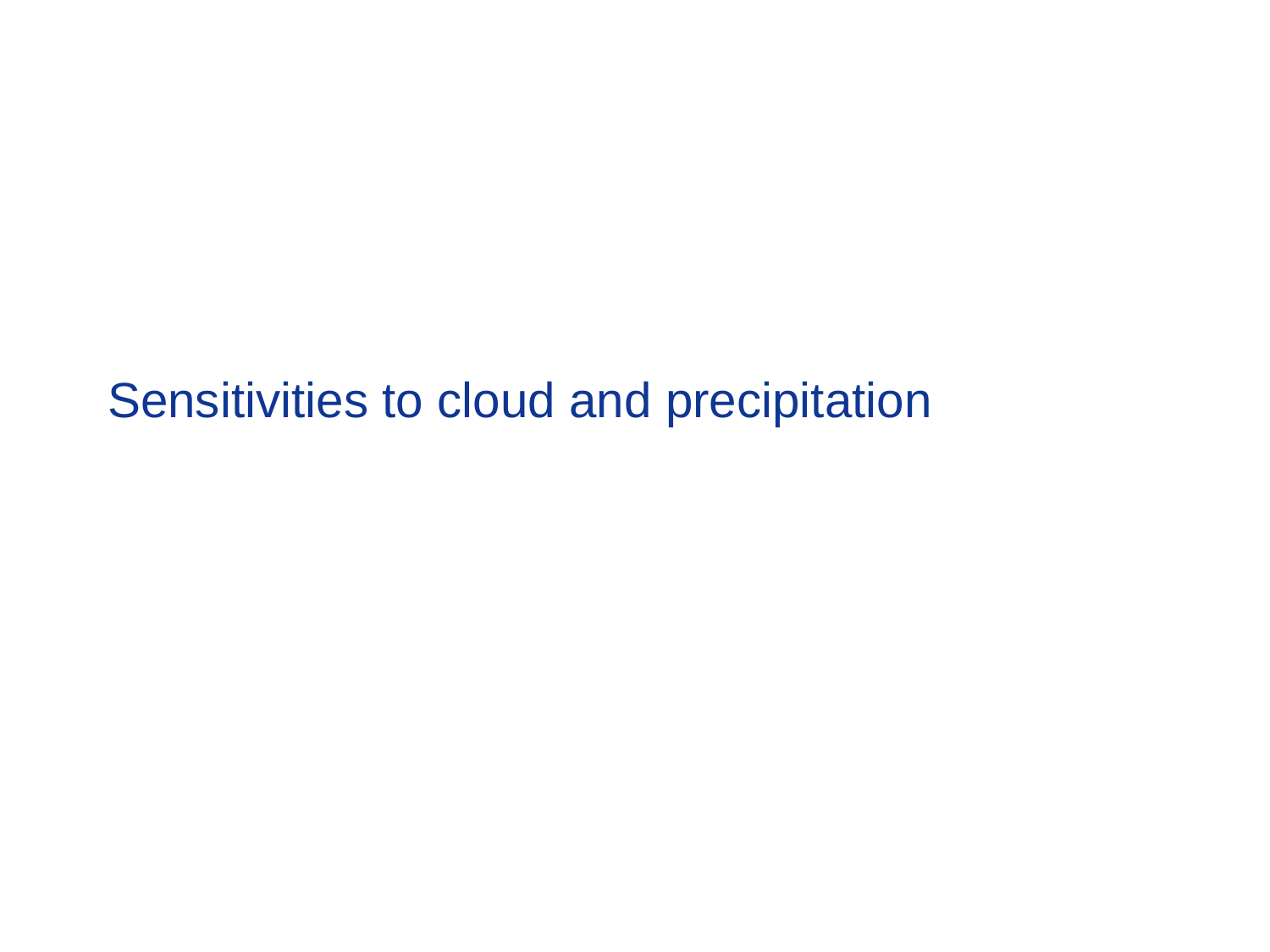

# Sensitivities to cloud and precipitation

Slide 15
ECMWF/EUMETSAT satellite course 2019: Microwave 2